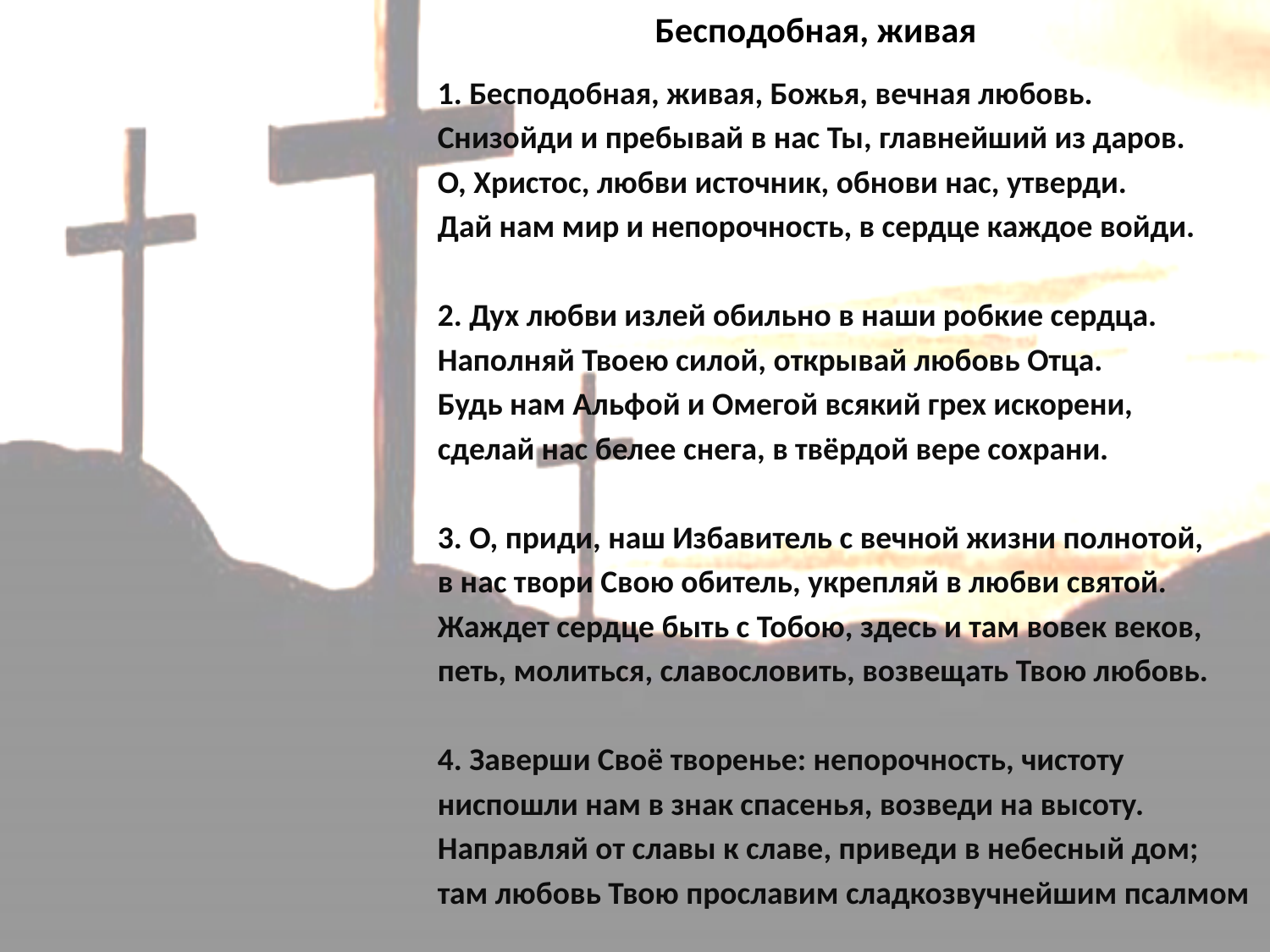

# Бесподобная, живая
1. Бесподобная, живая, Божья, вечная любовь.
Снизойди и пребывай в нас Ты, главнейший из даров.
О, Христос, любви источник, обнови нас, утверди.
Дай нам мир и непорочность, в сердце каждое войди.

2. Дух любви излей обильно в наши робкие сердца.
Наполняй Твоею силой, открывай любовь Отца.
Будь нам Альфой и Омегой всякий грех искорени,
сделай нас белее снега, в твёрдой вере сохрани.

3. О, приди, наш Избавитель с вечной жизни полнотой,
в нас твори Свою обитель, укрепляй в любви святой.
Жаждет сердце быть с Тобою, здесь и там вовек веков,
петь, молиться, славословить, возвещать Твою любовь.

4. Заверши Своё творенье: непорочность, чистоту
ниспошли нам в знак спасенья, возведи на высоту.
Направляй от славы к славе, приведи в небесный дом;
там любовь Твою прославим сладкозвучнейшим псалмом